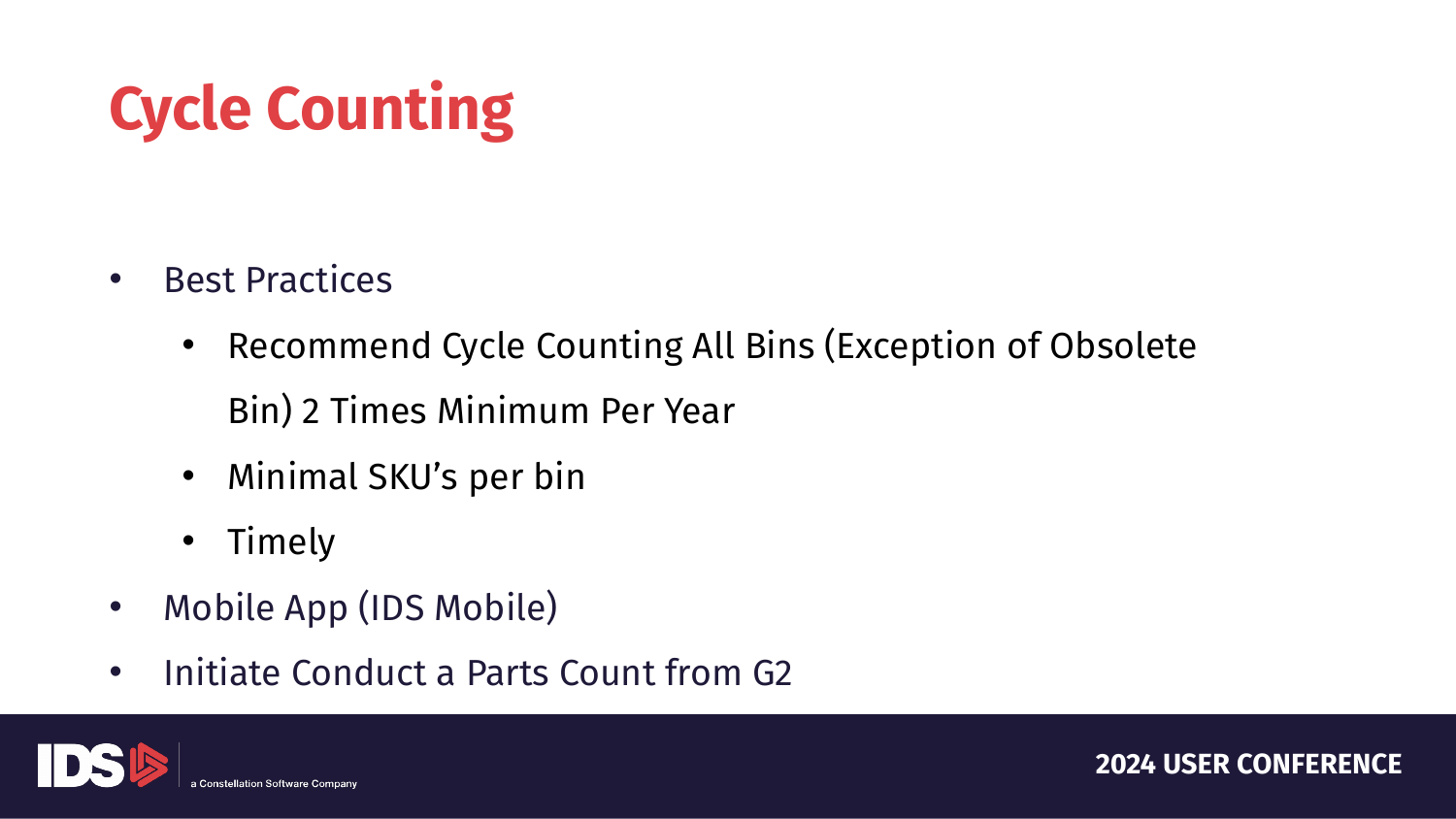

Cycle Counting

Best Practices
Recommend Cycle Counting All Bins (Exception of Obsolete Bin) 2 Times Minimum Per Year
Minimal SKU’s per bin
Timely
Mobile App (IDS Mobile)
Initiate Conduct a Parts Count from G2